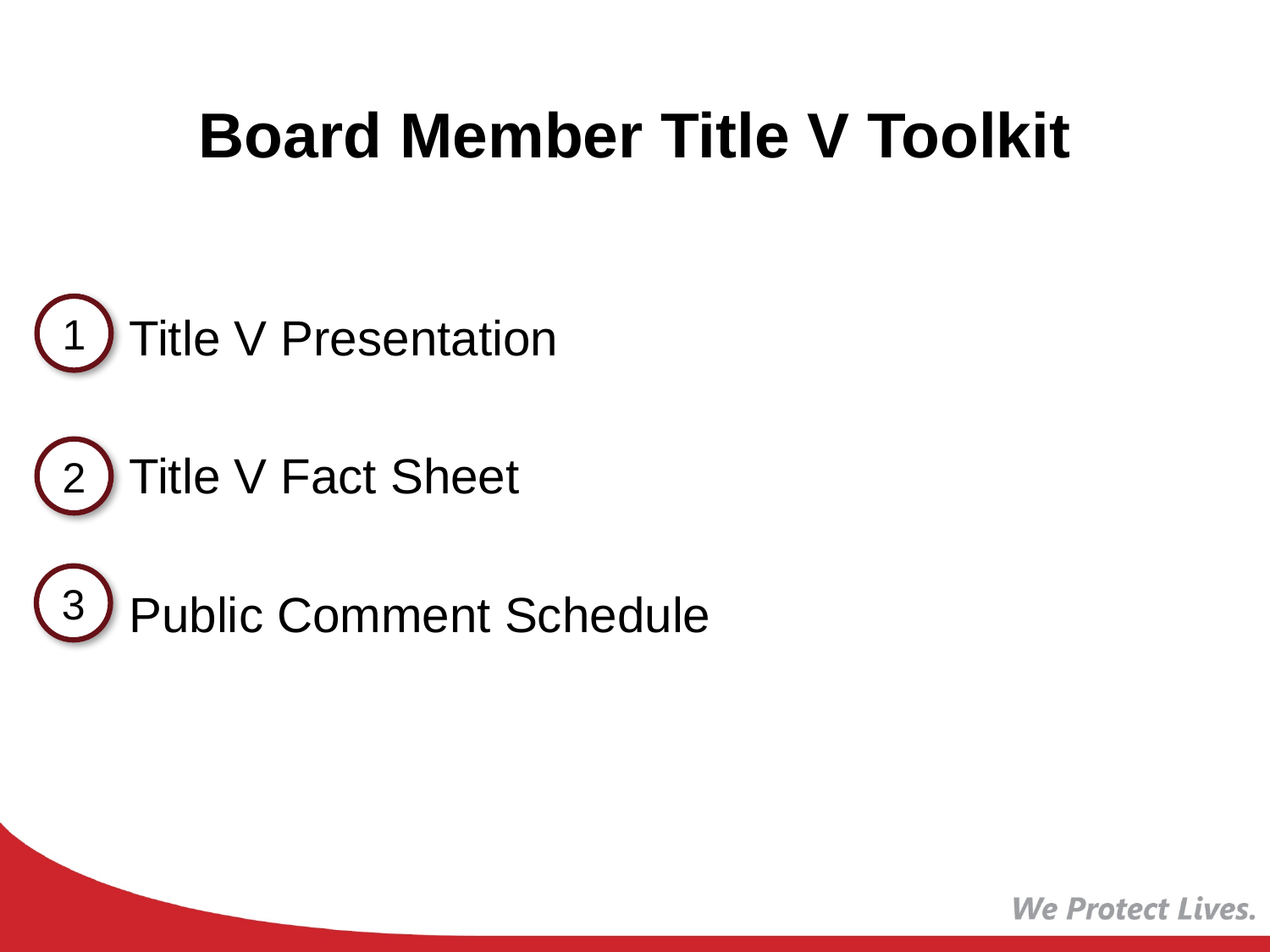

# Board Member Title V Toolkit
1
Title V Presentation

Title V Fact Sheet

Public Comment Schedule

2
3